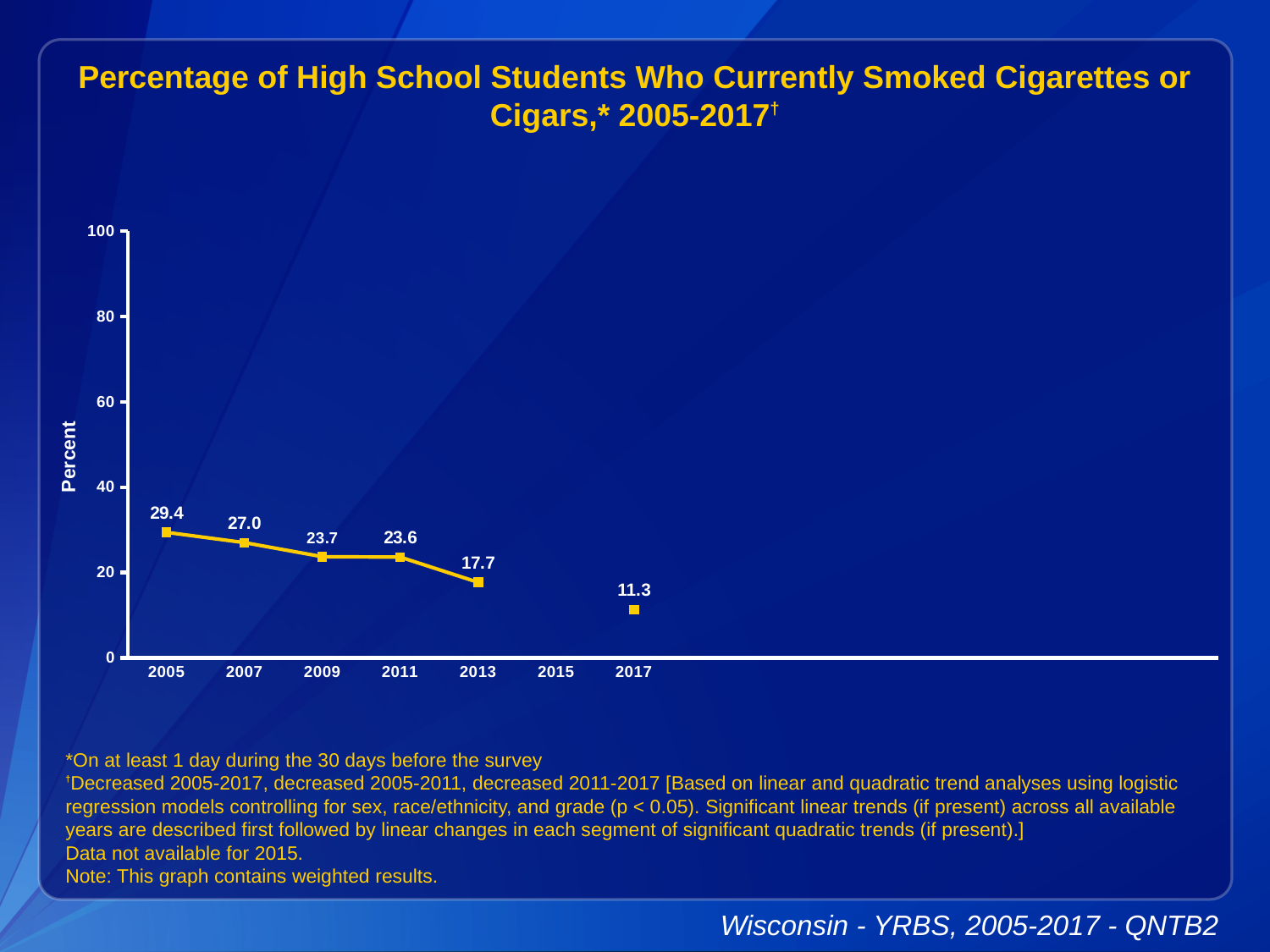

Percentage of High School Students Who Currently Smoked Cigarettes or Cigars,* 2005-2017†

### Chart

| Category | Series 1 |
|---|---|
| 2005 | 29.4 |
| 2007 | 27.0 |
| 2009 | 23.7 |
| 2011 | 23.6 |
| 2013 | 17.7 |
| 2015 | None |
| 2017 | 11.3 |
|  | None |
|  | None |
|  | None |
|  | None |
|  | None |
|  | None |
|  | None |
*On at least 1 day during the 30 days before the survey
†Decreased 2005-2017, decreased 2005-2011, decreased 2011-2017 [Based on linear and quadratic trend analyses using logistic regression models controlling for sex, race/ethnicity, and grade (p < 0.05). Significant linear trends (if present) across all available years are described first followed by linear changes in each segment of significant quadratic trends (if present).]
Data not available for 2015.
Note: This graph contains weighted results.
Wisconsin - YRBS, 2005-2017 - QNTB2